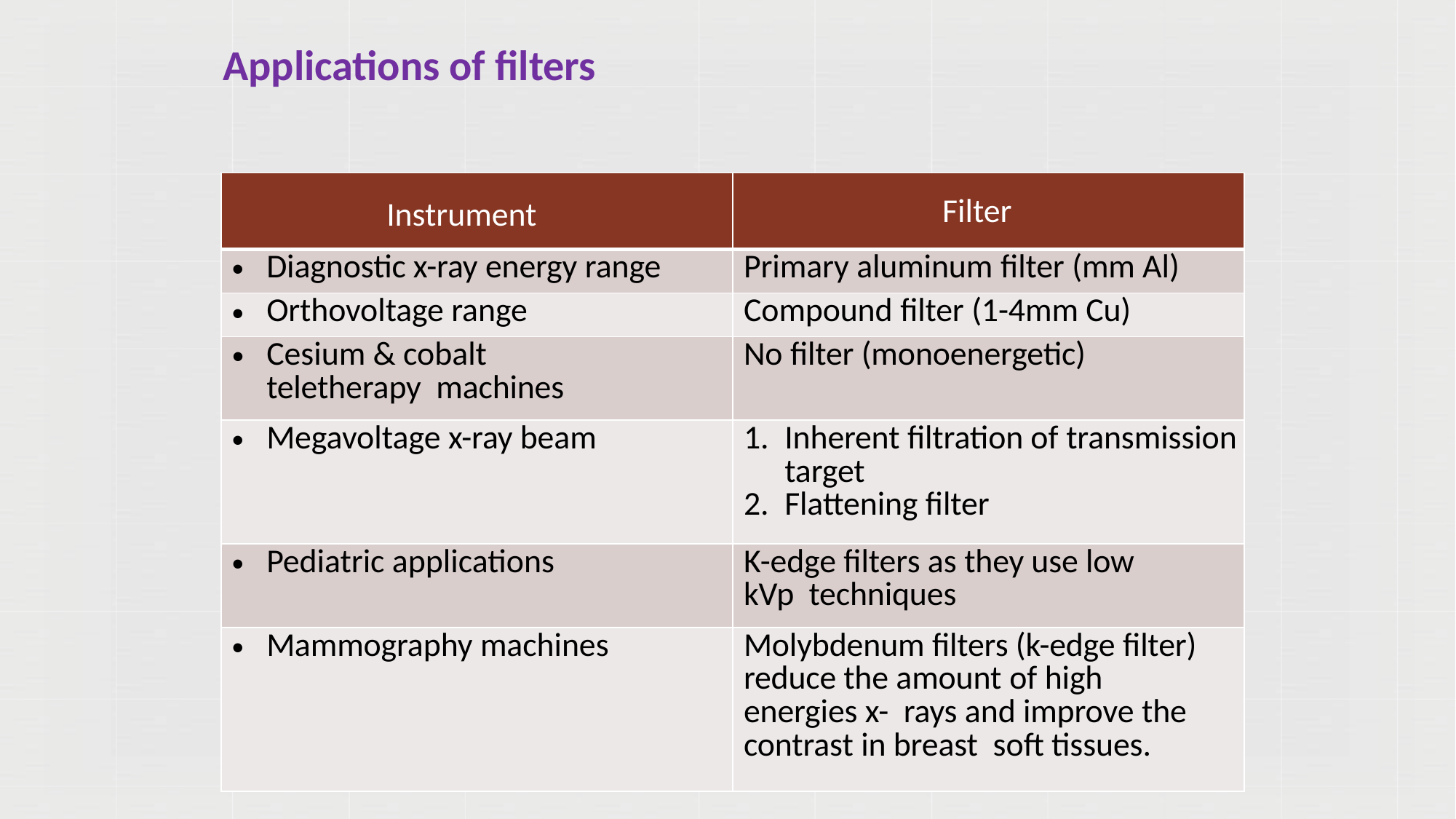

# Applications of filters
|  |  |
| --- | --- |
| Diagnostic x-ray energy range | Primary aluminum filter (mm Al) |
| Orthovoltage range | Compound filter (1-4mm Cu) |
| Cesium & cobalt teletherapy machines | No filter (monoenergetic) |
| Megavoltage x-ray beam | Inherent filtration of transmission target Flattening filter |
| Pediatric applications | K-edge filters as they use low kVp techniques |
| Mammography machines | Molybdenum filters (k-edge filter) reduce the amount of high energies x- rays and improve the contrast in breast soft tissues. |
Filter
Instrument